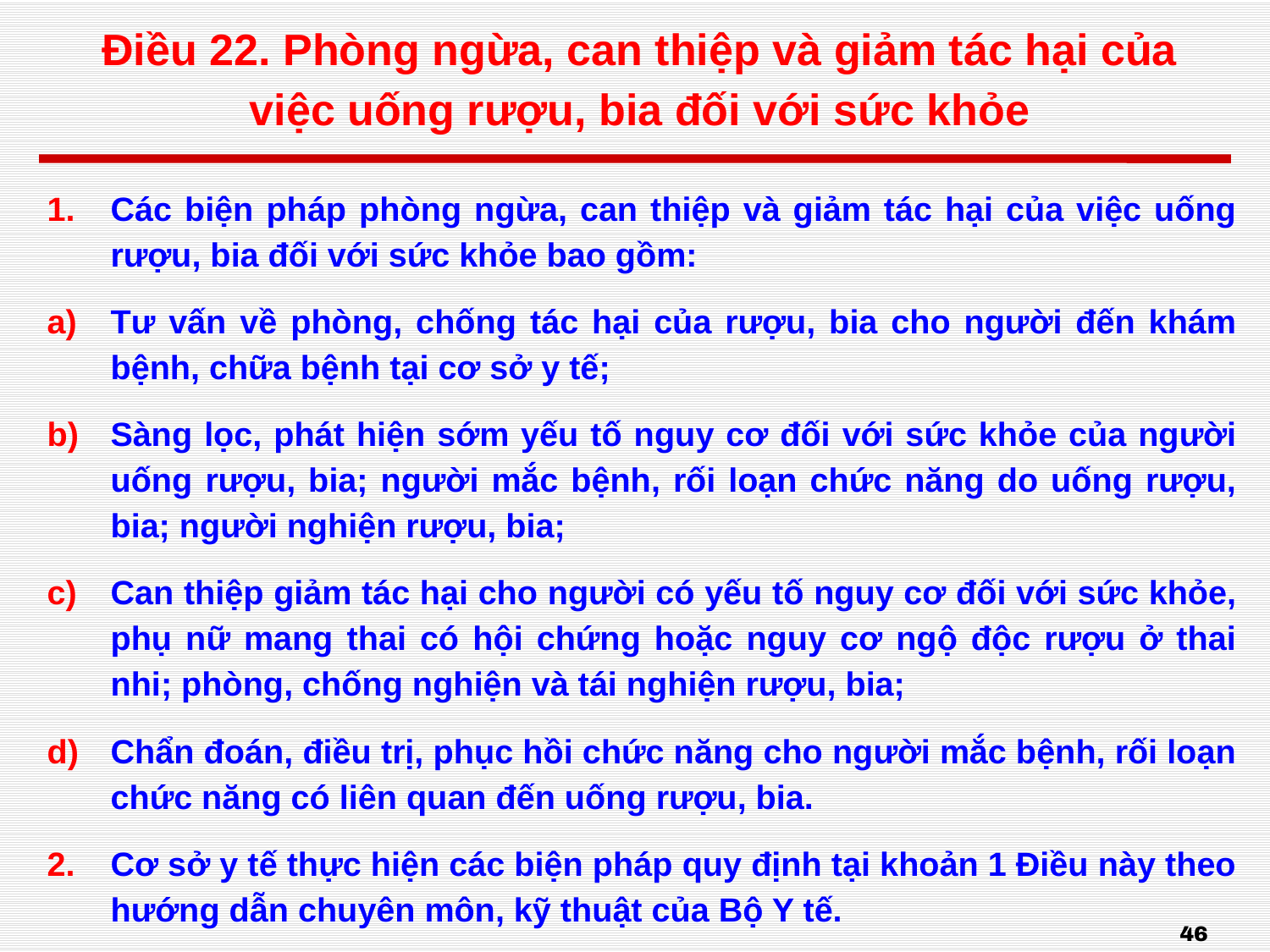

# Điều 22. Phòng ngừa, can thiệp và giảm tác hại của việc uống rượu, bia đối với sức khỏe
Các biện pháp phòng ngừa, can thiệp và giảm tác hại của việc uống rượu, bia đối với sức khỏe bao gồm:
Tư vấn về phòng, chống tác hại của rượu, bia cho người đến khám bệnh, chữa bệnh tại cơ sở y tế;
Sàng lọc, phát hiện sớm yếu tố nguy cơ đối với sức khỏe của người uống rượu, bia; người mắc bệnh, rối loạn chức năng do uống rượu, bia; người nghiện rượu, bia;
Can thiệp giảm tác hại cho người có yếu tố nguy cơ đối với sức khỏe, phụ nữ mang thai có hội chứng hoặc nguy cơ ngộ độc rượu ở thai nhi; phòng, chống nghiện và tái nghiện rượu, bia;
Chẩn đoán, điều trị, phục hồi chức năng cho người mắc bệnh, rối loạn chức năng có liên quan đến uống rượu, bia.
Cơ sở y tế thực hiện các biện pháp quy định tại khoản 1 Điều này theo hướng dẫn chuyên môn, kỹ thuật của Bộ Y tế.